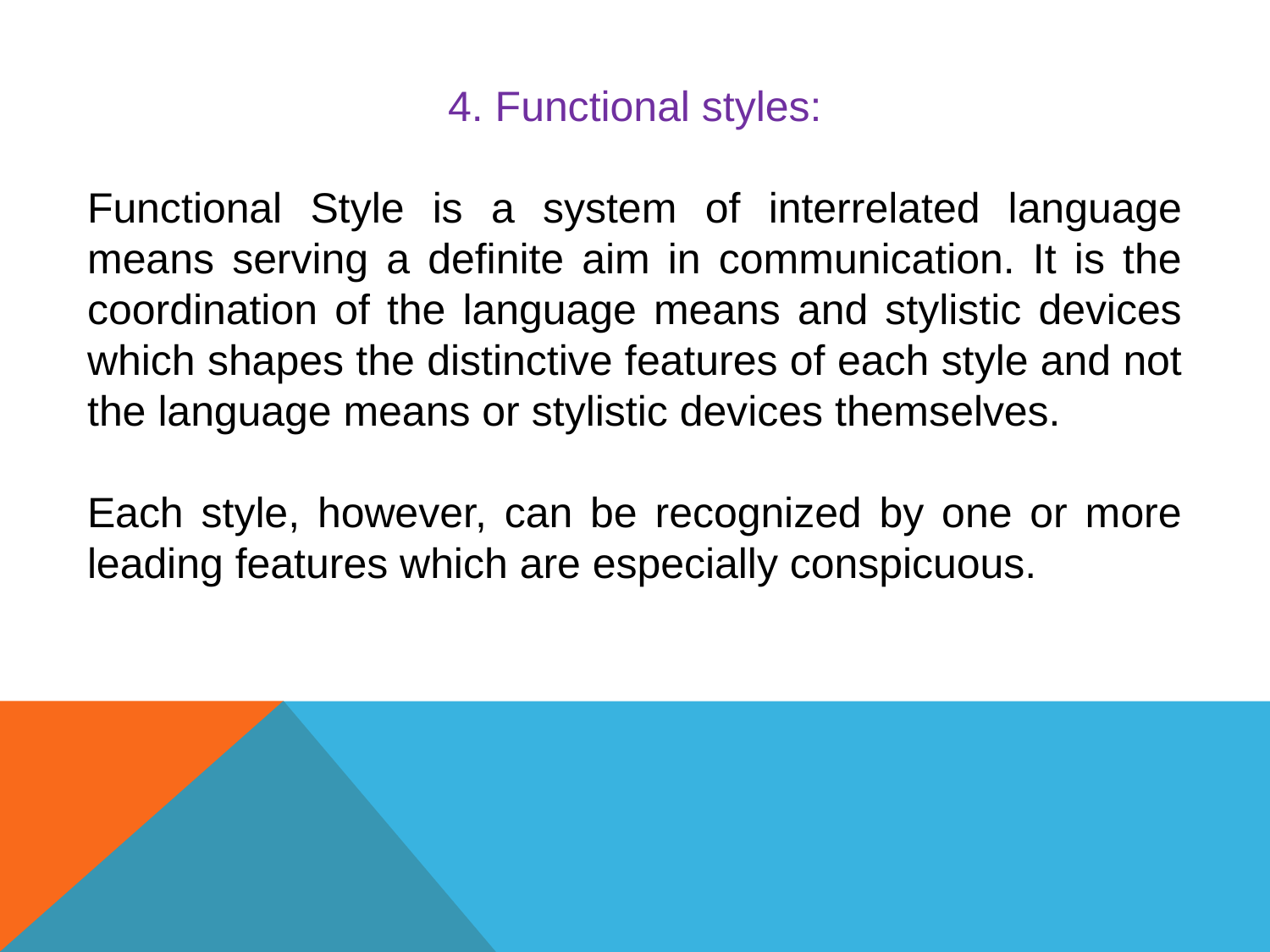

4. Functional styles:

Functional Style is a system of interrelated language means serving a definite aim in communication. It is the coordination of the language means and stylistic devices which shapes the distinctive features of each style and not the language means or stylistic devices themselves.

Each style, however, can be recognized by one or more leading features which are especially conspicuous.